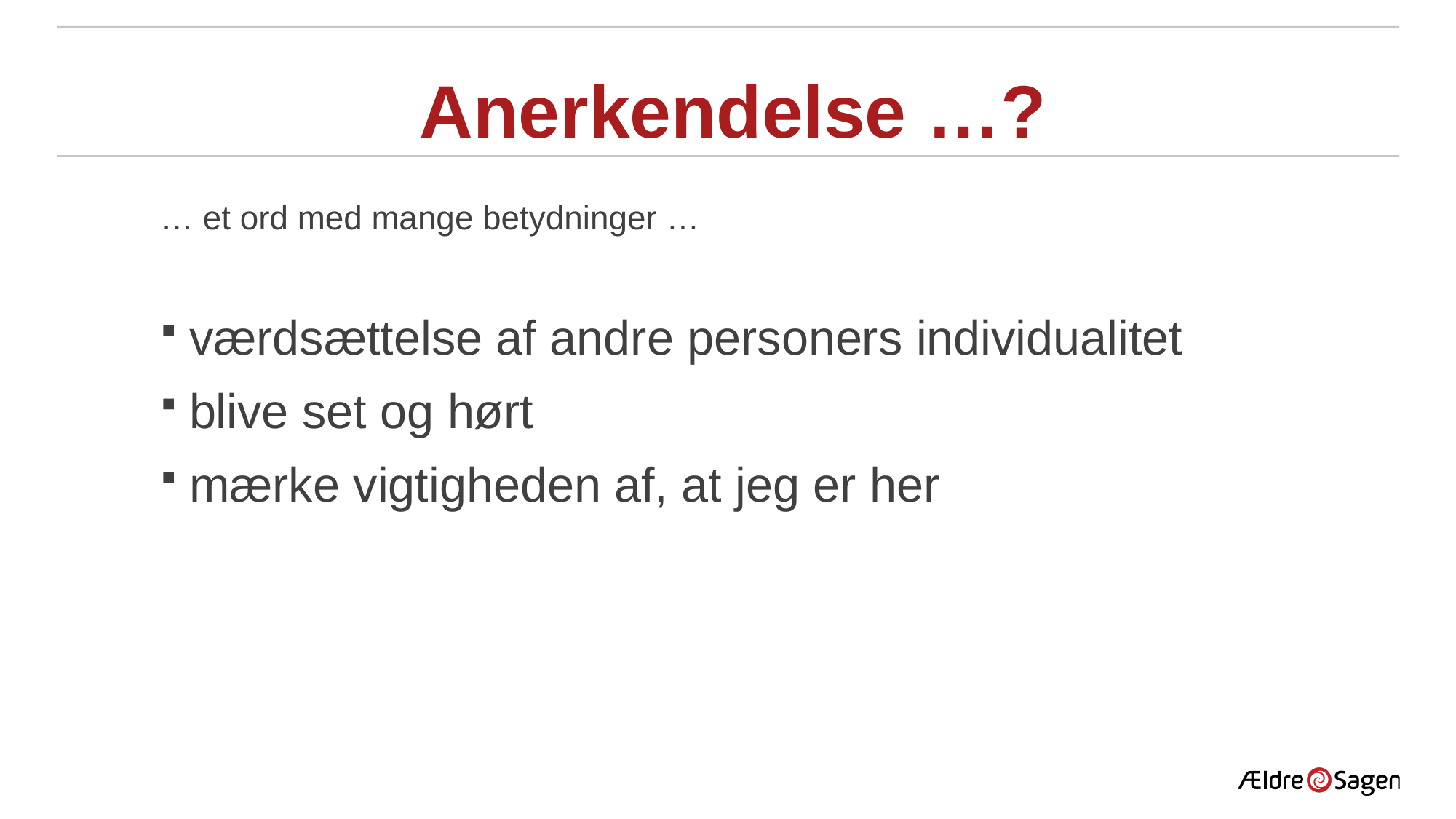

# Anerkendelse …?
… et ord med mange betydninger …

værdsættelse af andre personers individualitet
blive set og hørt
mærke vigtigheden af, at jeg er her